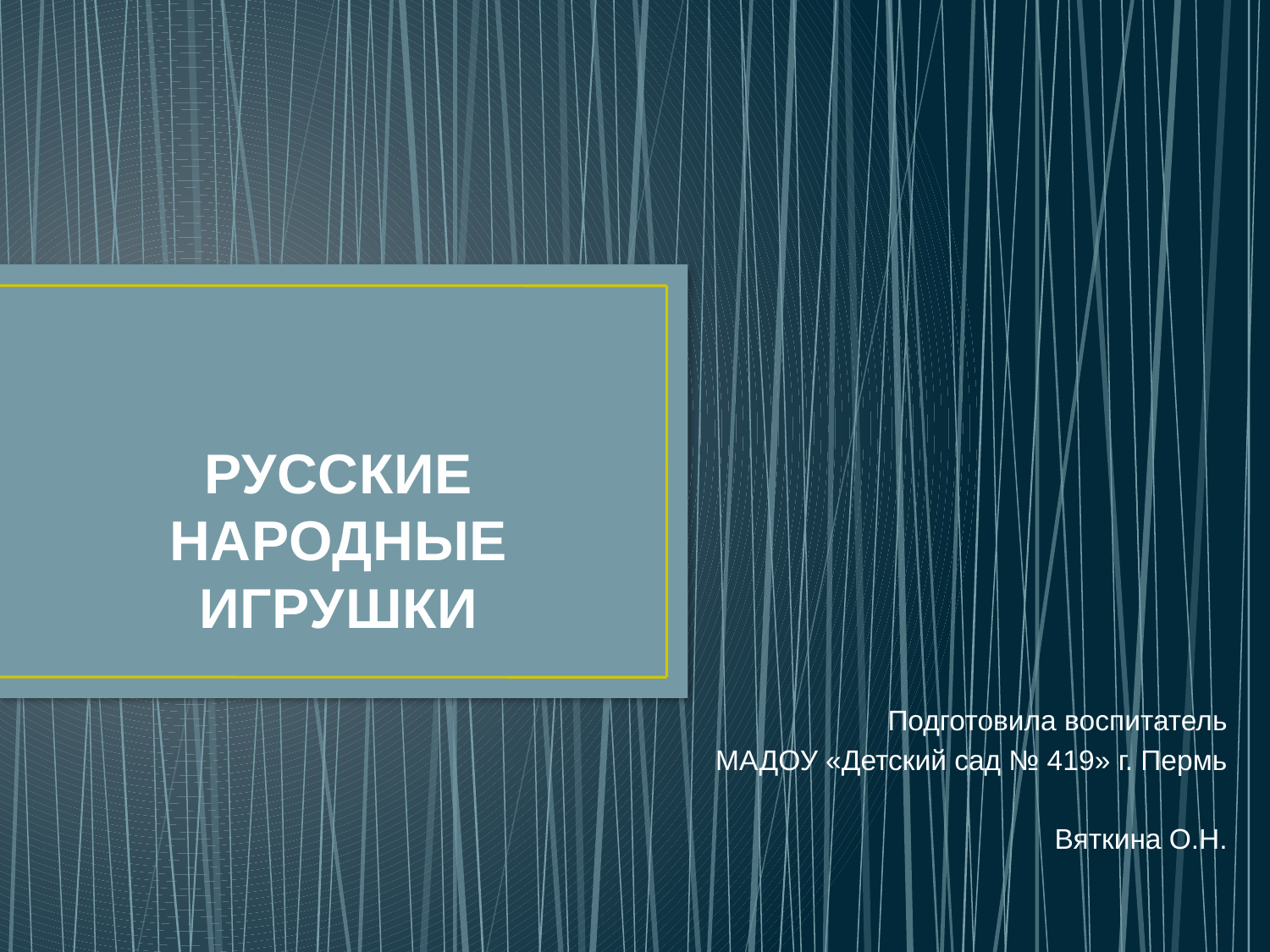

# РУССКИЕ НАРОДНЫЕ ИГРУШКИ
Подготовила воспитатель
 МАДОУ «Детский сад № 419» г. Пермь

Вяткина О.Н.